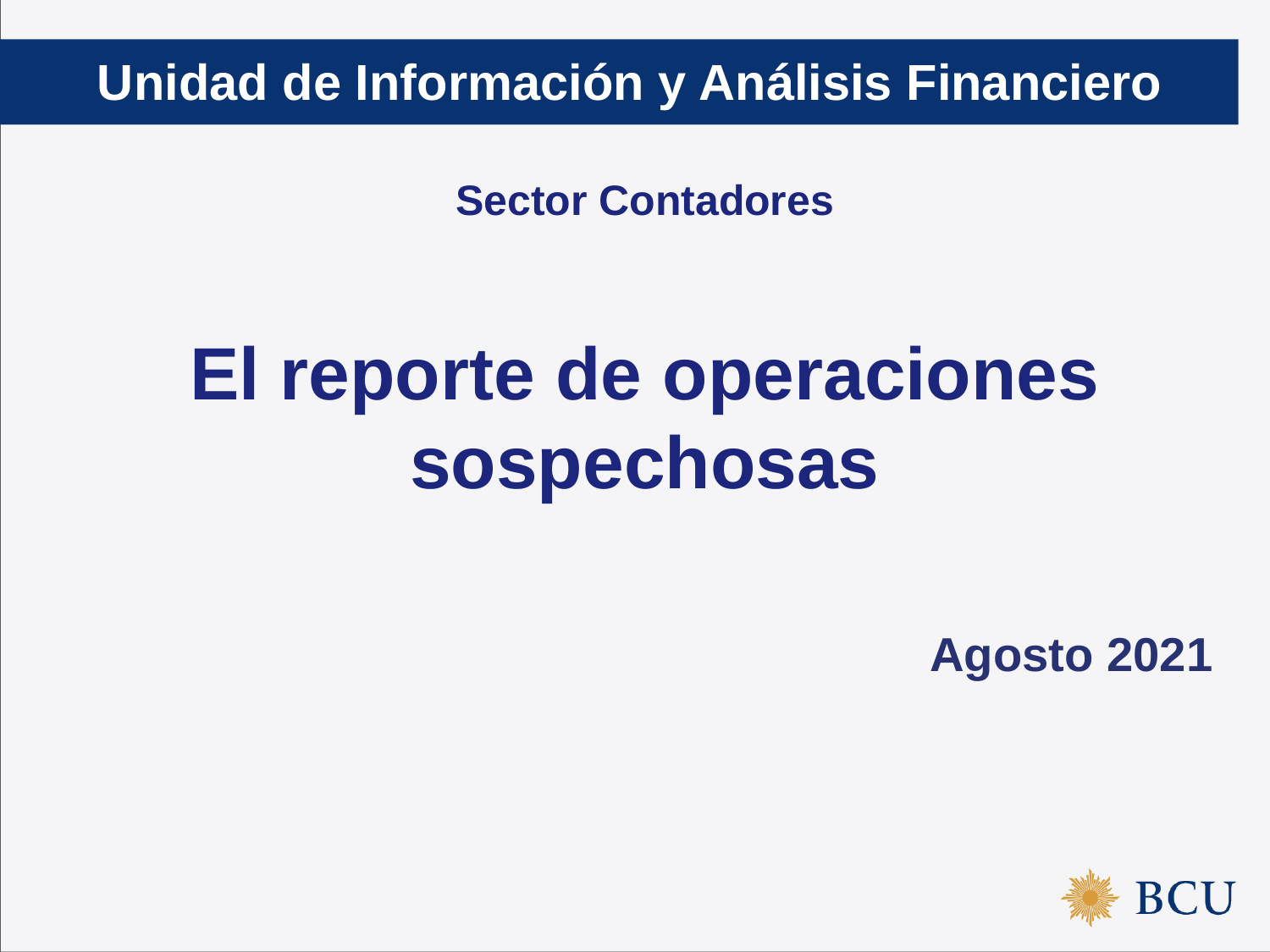

Unidad de Información y Análisis Financiero

Sector Contadores

El reporte de operaciones sospechosas

Agosto 2021